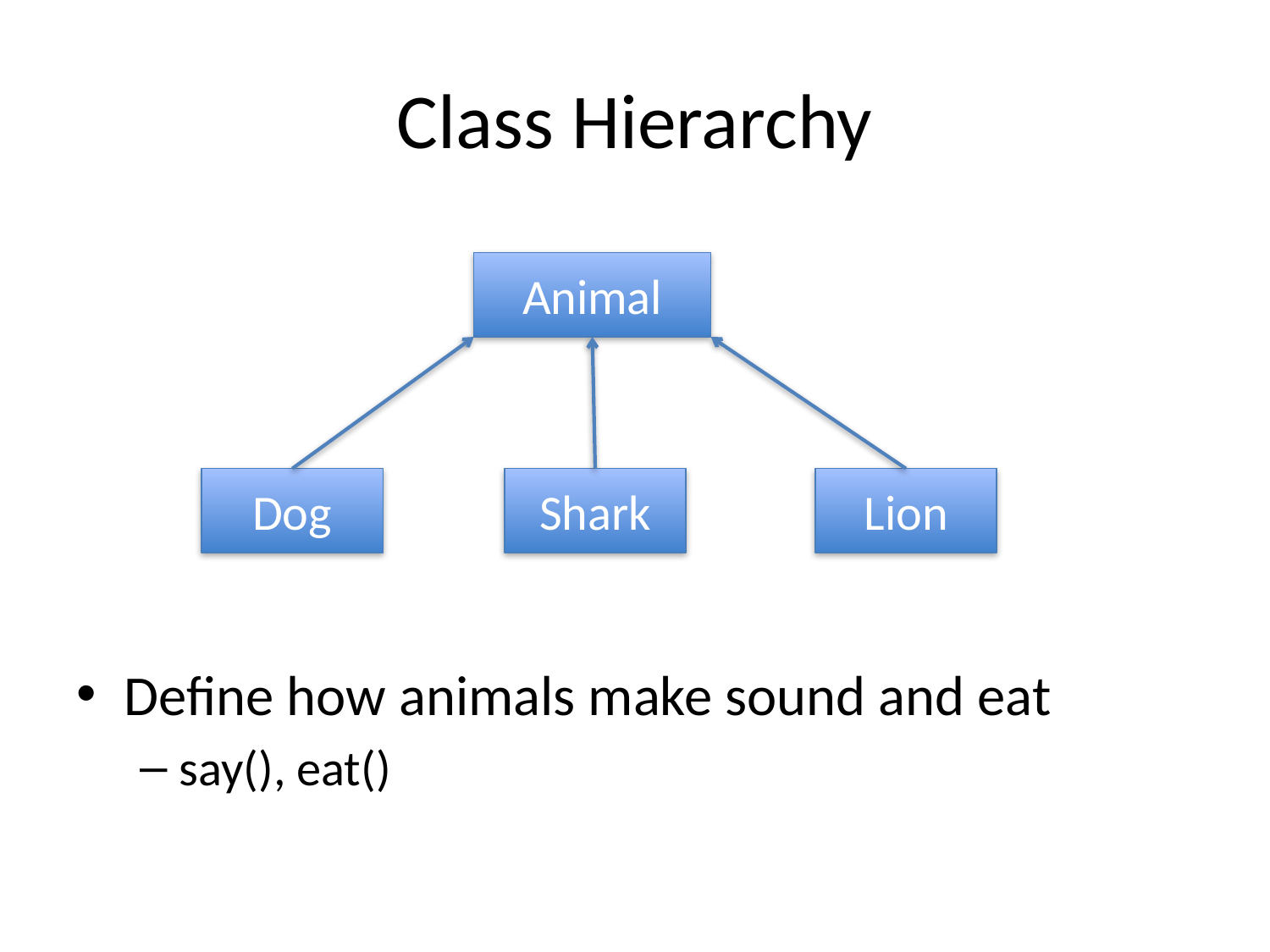

# Class Hierarchy
Animal
Dog
Shark
Lion
Define how animals make sound and eat
say(), eat()